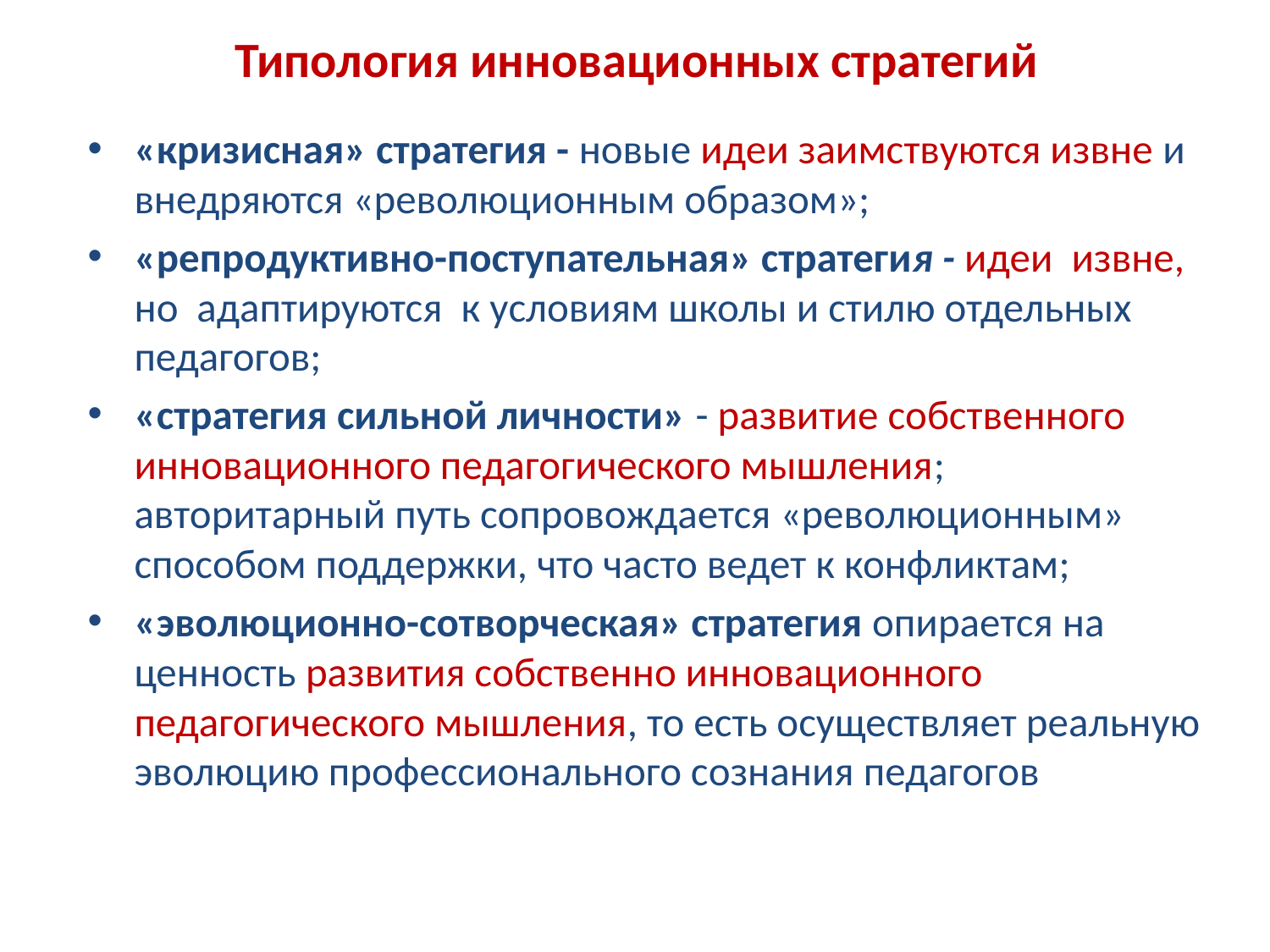

# Типология инновационных стратегий
«кризисная» стратегия - новые идеи заимствуются извне и внедряются «революционным образом»;
«репродуктивно-поступательная» стратегия - идеи  извне, но  адаптируются  к условиям школы и стилю отдельных педагогов;
«стратегия сильной личности» - развитие собственного инновационного педагогического мышления; авторитарный путь сопровождается «революционным» способом поддержки, что часто ведет к конфликтам;
«эволюционно-сотворческая» стратегия опирается на ценность развития собственно инновационного педагогического мышления, то есть осуществляет реальную эволюцию профессионального сознания педагогов